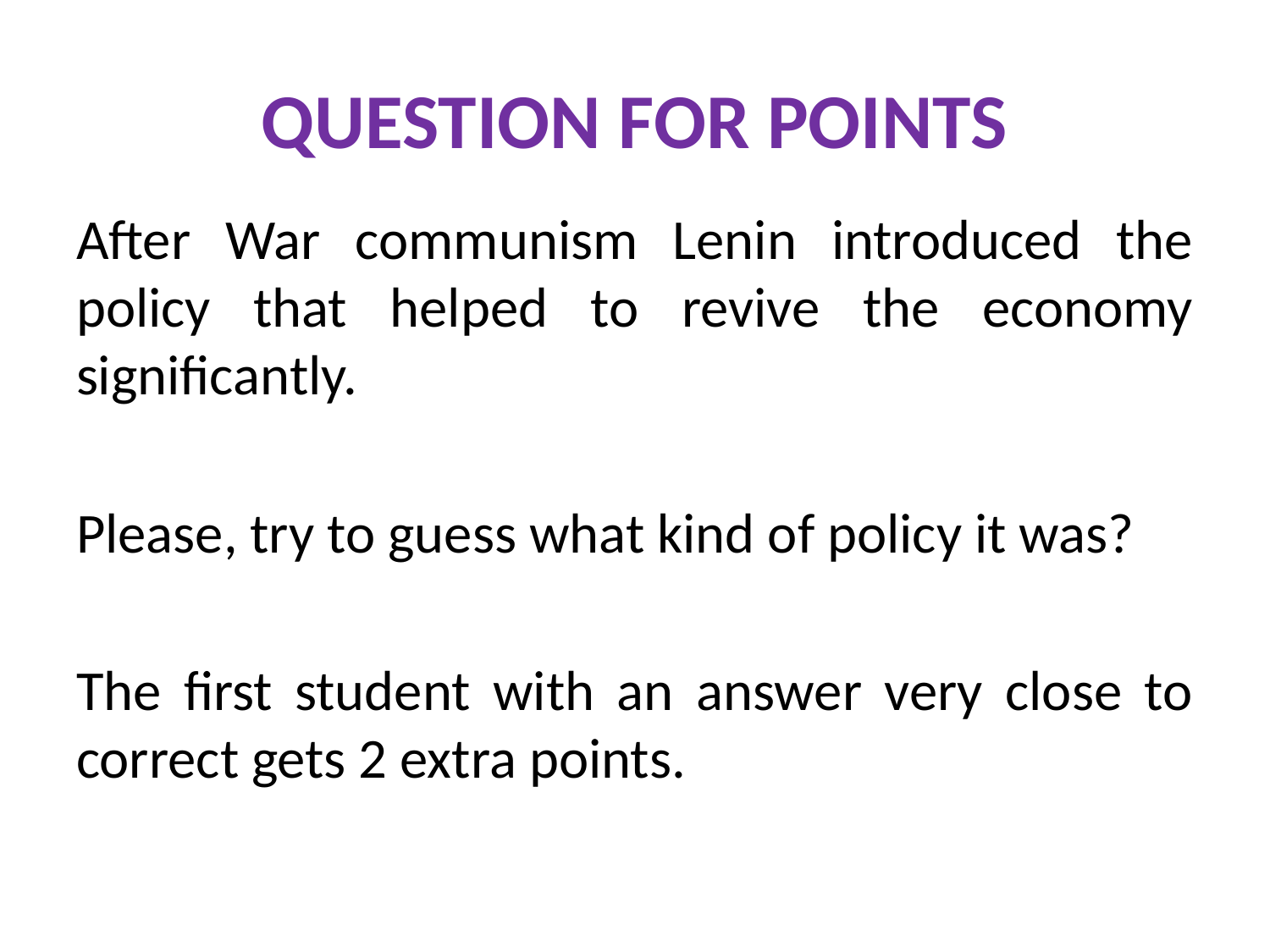

# QUESTION FOR POINTS
After War communism Lenin introduced the policy that helped to revive the economy significantly.

Please, try to guess what kind of policy it was?

The first student with an answer very close to correct gets 2 extra points.